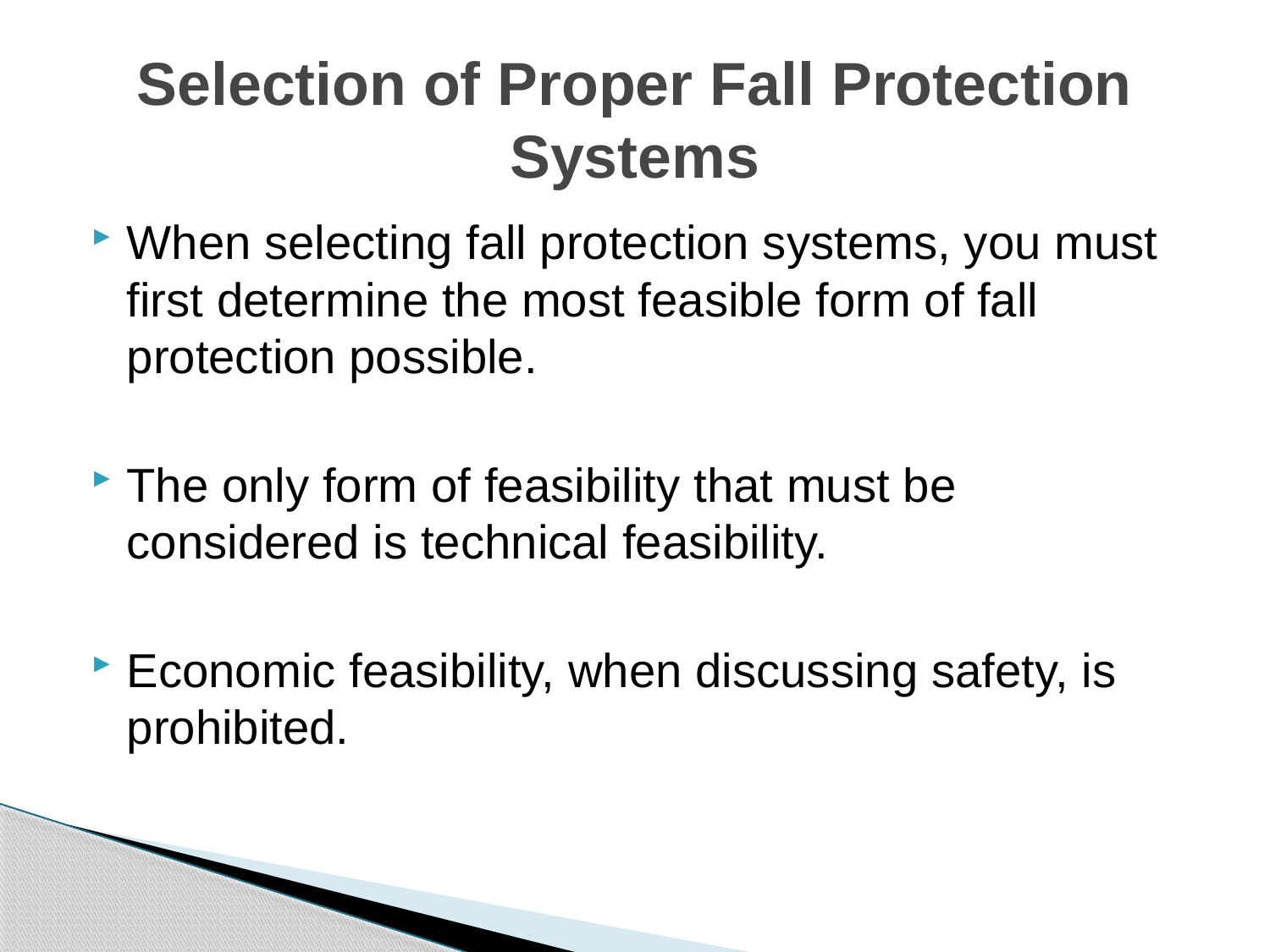

# Selection of Proper Fall Protection Systems
When selecting fall protection systems, you must first determine the most feasible form of fall protection possible.

The only form of feasibility that must be considered is technical feasibility.

Economic feasibility, when discussing safety, is prohibited.